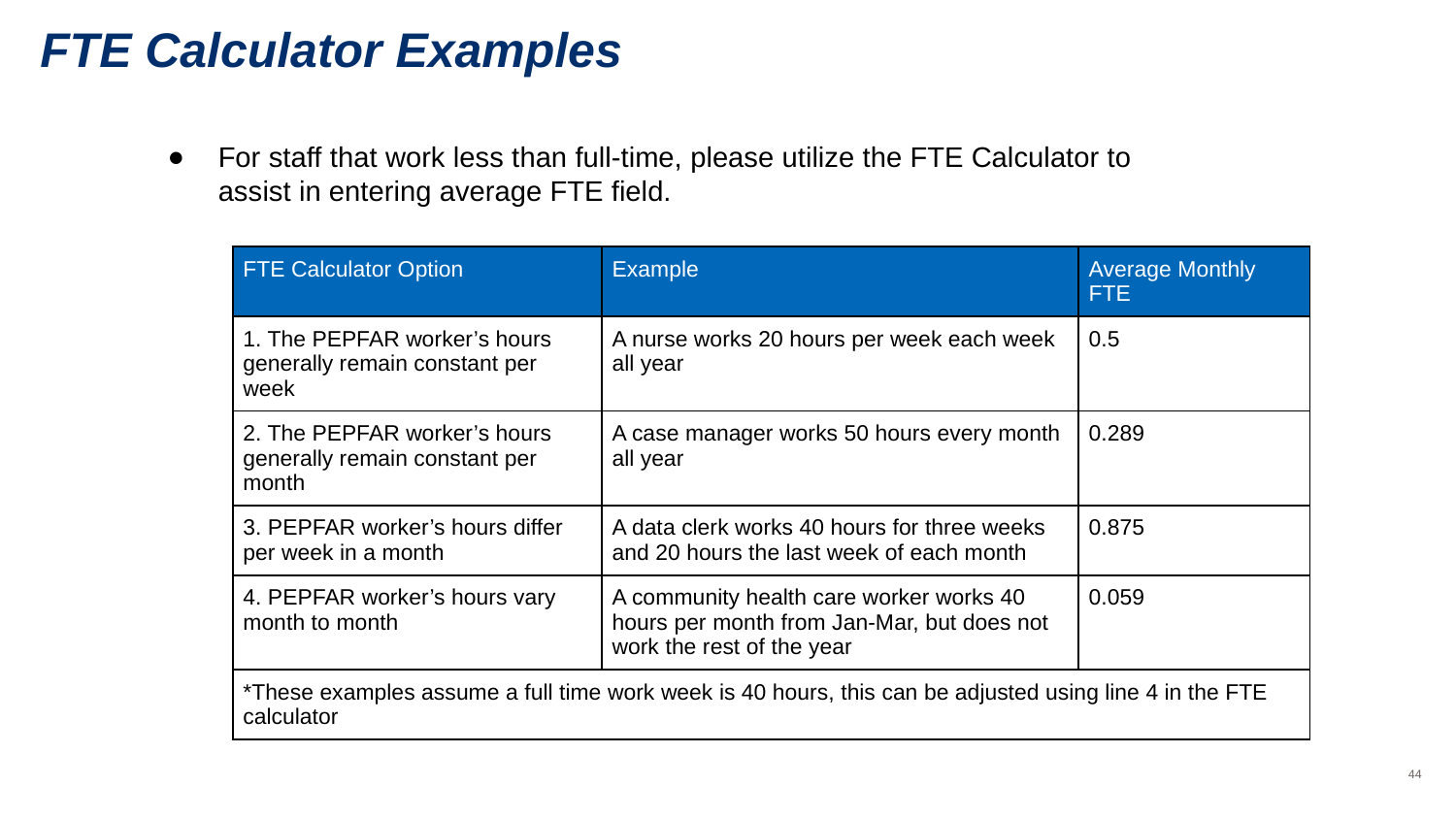

# FTE Calculator Examples

For staff that work less than full-time, please utilize the FTE Calculator to assist in entering average FTE field.
| FTE Calculator Option | Example | Average Monthly FTE |
| --- | --- | --- |
| 1. The PEPFAR worker’s hours generally remain constant per week | A nurse works 20 hours per week each week all year | 0.5 |
| 2. The PEPFAR worker’s hours generally remain constant per month | A case manager works 50 hours every month all year | 0.289 |
| 3. PEPFAR worker’s hours differ per week in a month | A data clerk works 40 hours for three weeks and 20 hours the last week of each month | 0.875 |
| 4. PEPFAR worker’s hours vary month to month | A community health care worker works 40 hours per month from Jan-Mar, but does not work the rest of the year | 0.059 |
| \*These examples assume a full time work week is 40 hours, this can be adjusted using line 4 in the FTE calculator |  |  |
44